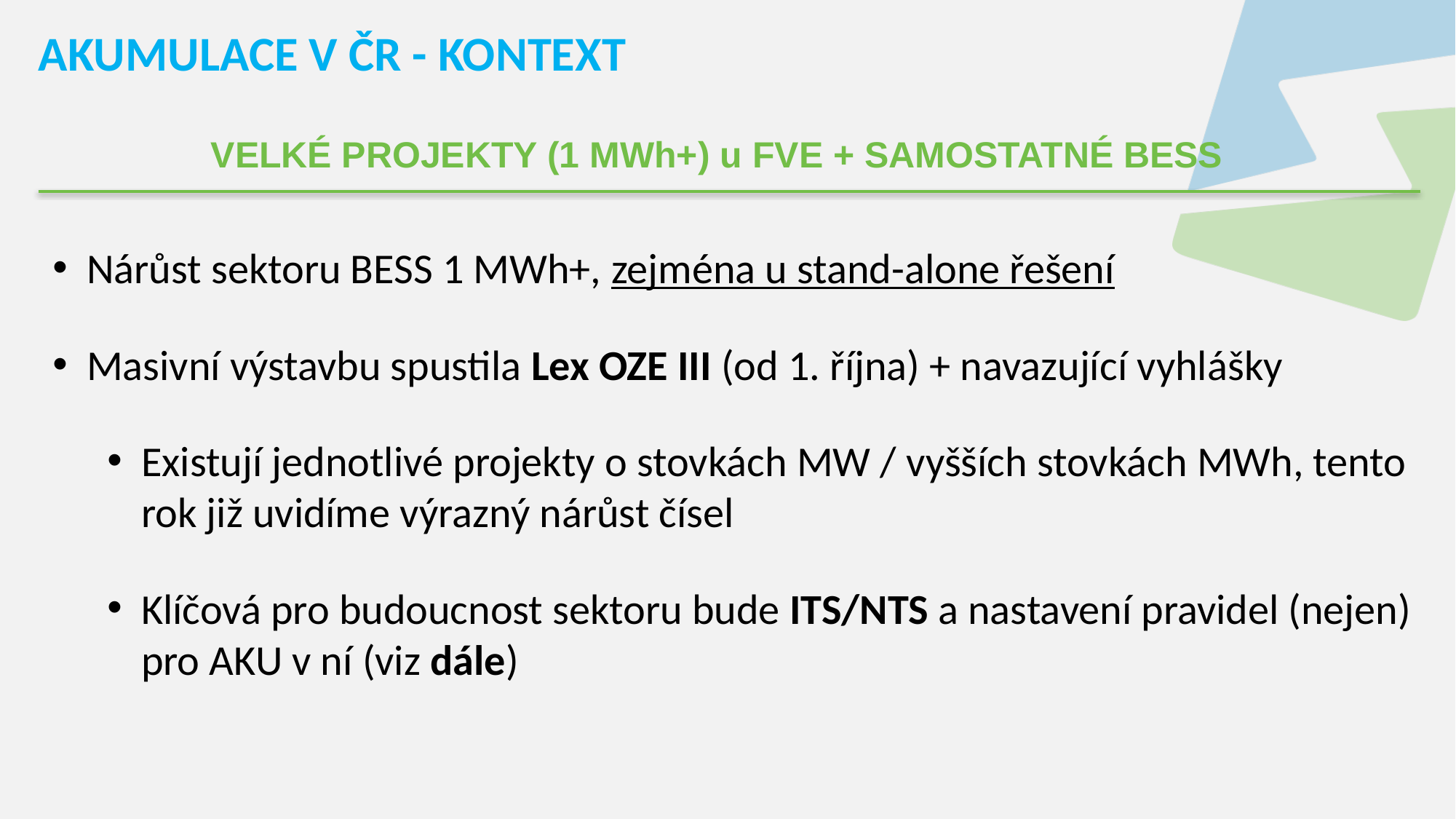

AKUMULACE V ČR - KONTEXT
VELKÉ PROJEKTY (1 MWh+) u FVE + SAMOSTATNÉ BESS
Nárůst sektoru BESS 1 MWh+, zejména u stand-alone řešení
Masivní výstavbu spustila Lex OZE III (od 1. října) + navazující vyhlášky
Existují jednotlivé projekty o stovkách MW / vyšších stovkách MWh, tento rok již uvidíme výrazný nárůst čísel
Klíčová pro budoucnost sektoru bude ITS/NTS a nastavení pravidel (nejen) pro AKU v ní (viz dále)